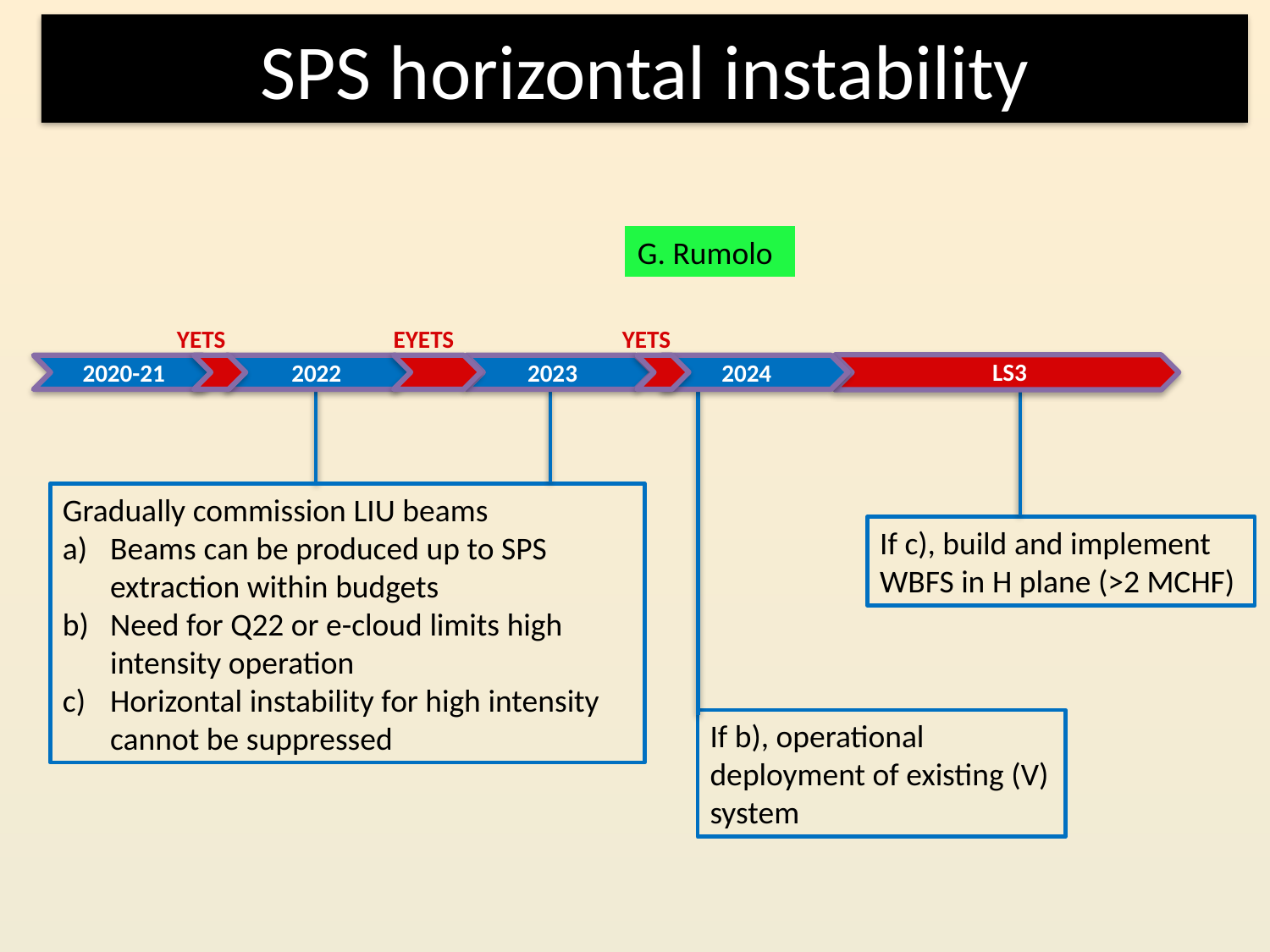

# SPS horizontal instability
G. Rumolo
YETS
EYETS
YETS
LS3

2023
2024
2020-21

2022

Gradually commission LIU beams
Beams can be produced up to SPS extraction within budgets
Need for Q22 or e-cloud limits high intensity operation
Horizontal instability for high intensity cannot be suppressed
If b), operational deployment of existing (V) system
If c), build and implement WBFS in H plane (>2 MCHF)